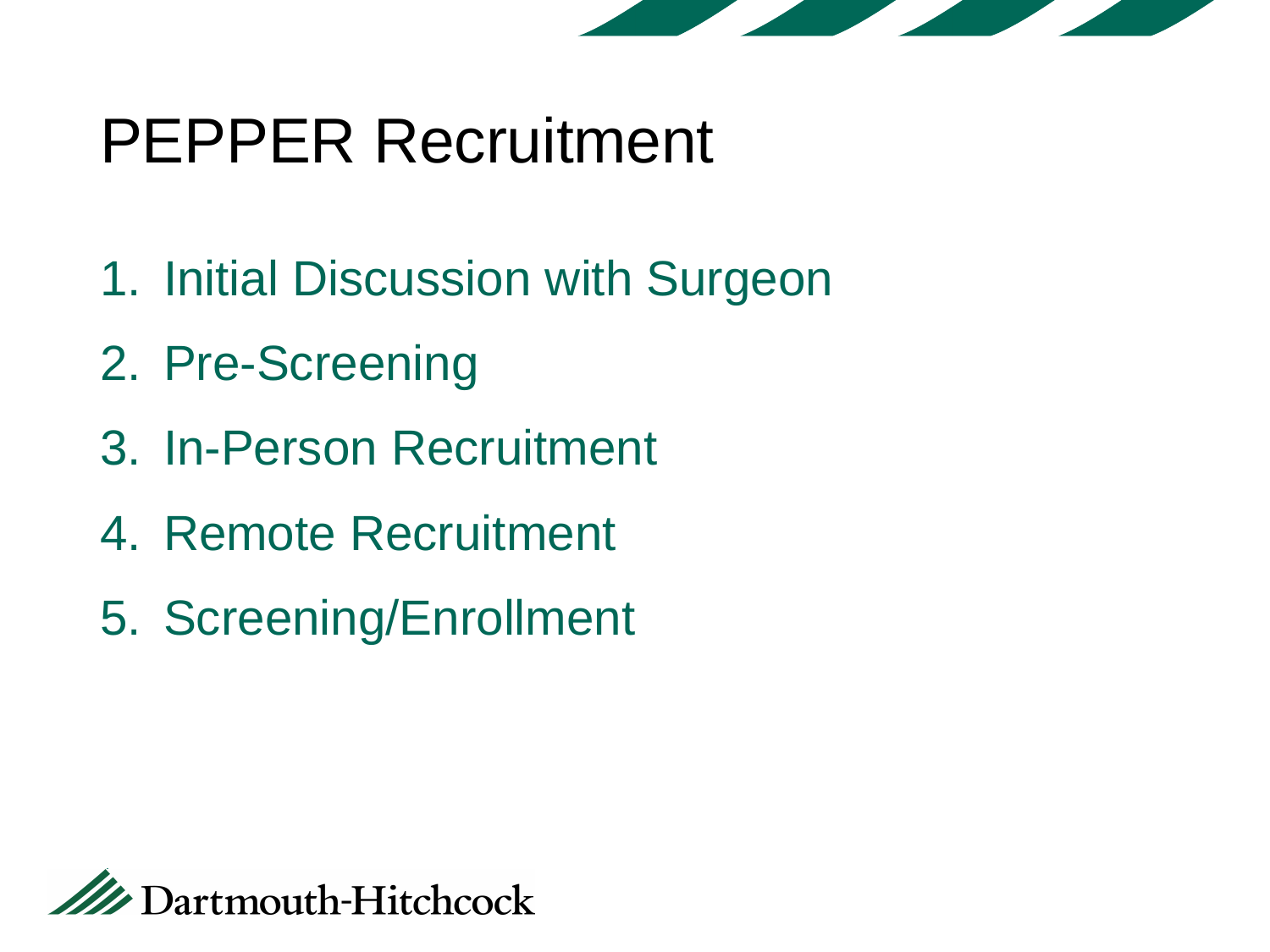

# PEPPER Recruitment
Initial Discussion with Surgeon
Pre-Screening
In-Person Recruitment
Remote Recruitment
Screening/Enrollment